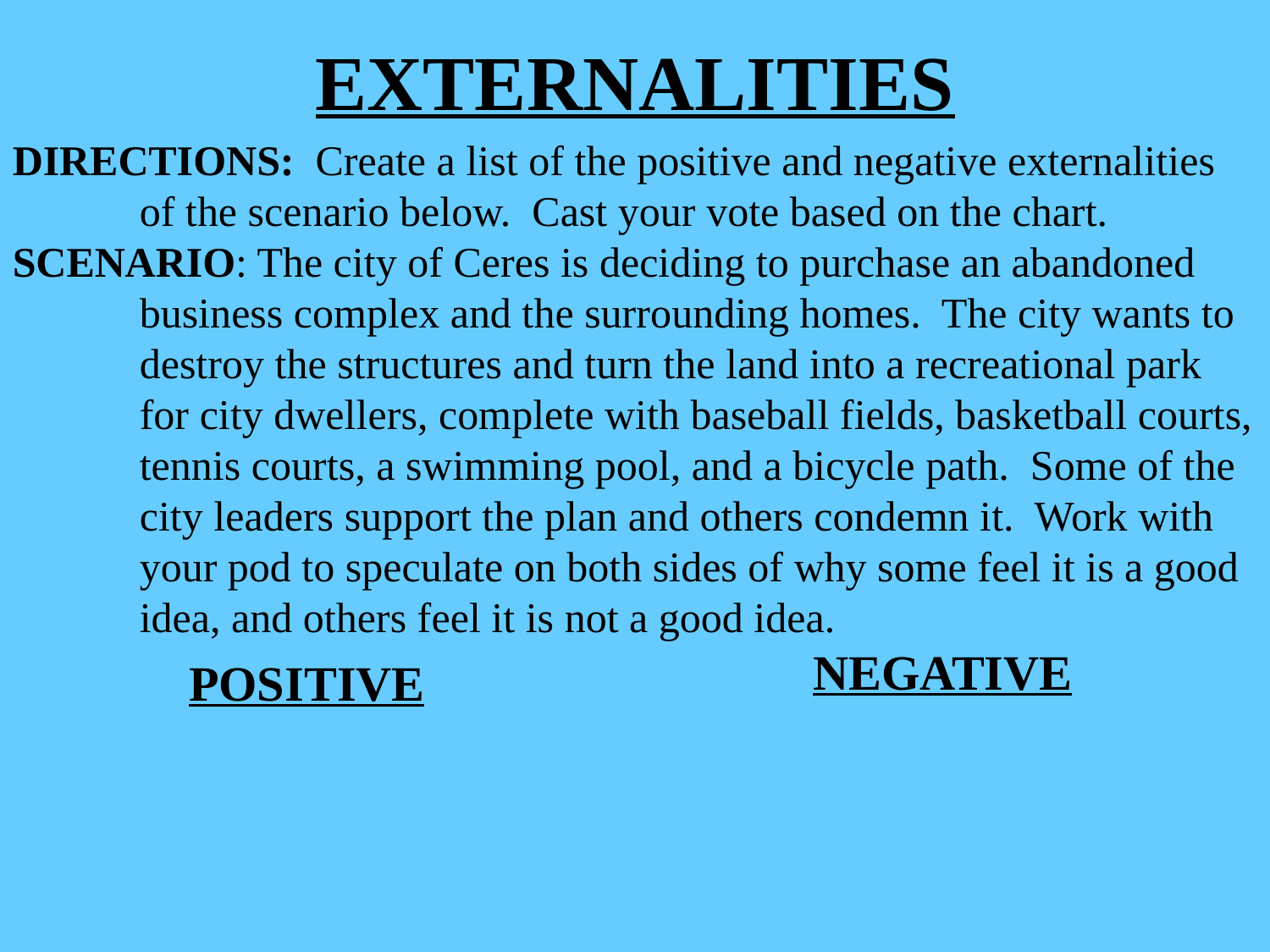

# EXTERNALITIES
DIRECTIONS:  Create a list of the positive and negative externalities 	of the scenario below.  Cast your vote based on the chart.
SCENARIO: The city of Ceres is deciding to purchase an abandoned 	business complex and the surrounding homes.  The city wants to 	destroy the structures and turn the land into a recreational park 	for city dwellers, complete with baseball fields, basketball courts, 	tennis courts, a swimming pool, and a bicycle path.  Some of the 	city leaders support the plan and others condemn it.  Work with 	your pod to speculate on both sides of why some feel it is a good 	idea, and others feel it is not a good idea.
NEGATIVE
POSITIVE